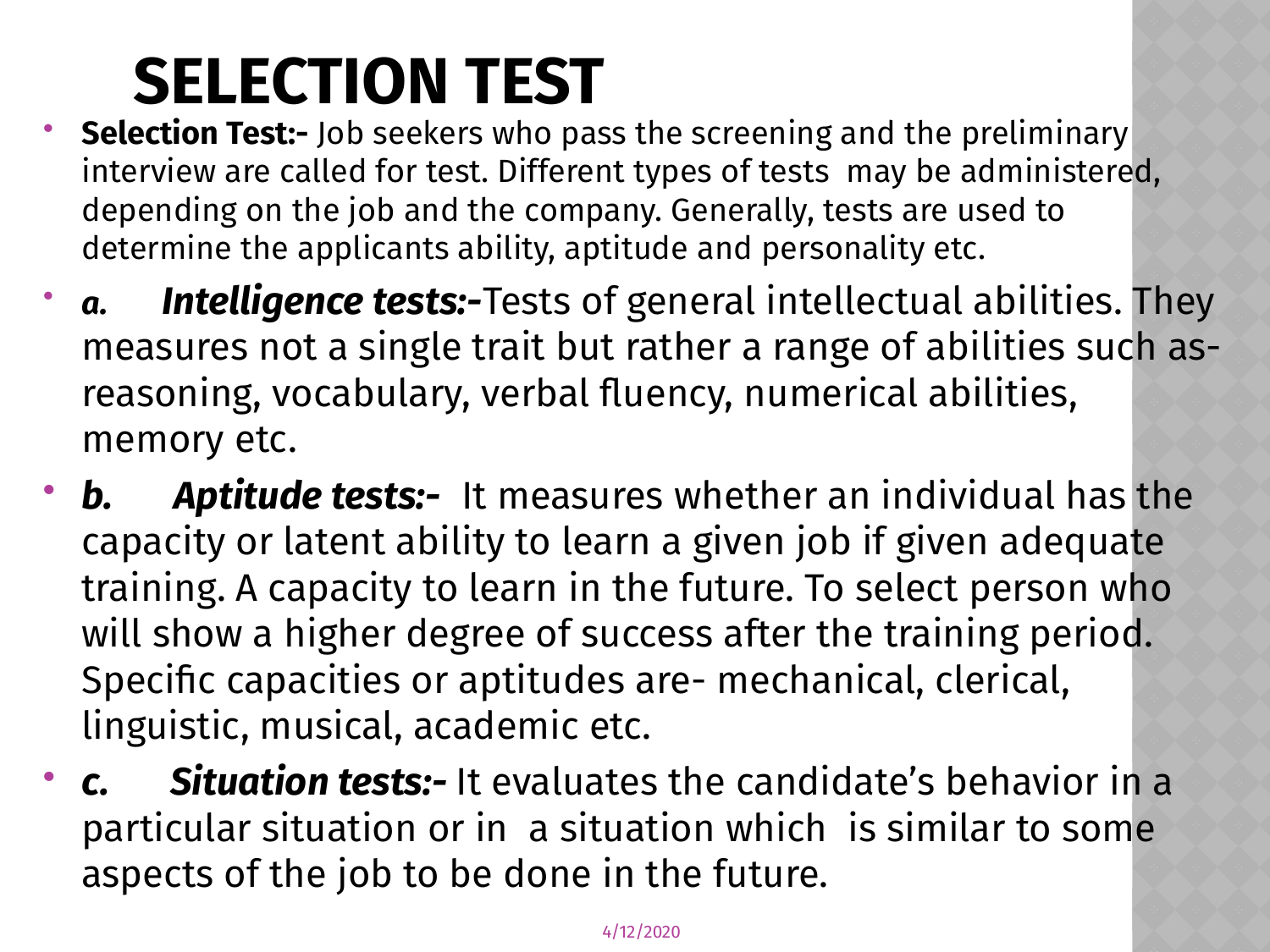

# Selection Test
Selection Test:- Job seekers who pass the screening and the preliminary interview are called for test. Different types of tests  may be administered, depending on the job and the company. Generally, tests are used to determine the applicants ability, aptitude and personality etc.
a.      Intelligence tests:-Tests of general intellectual abilities. They measures not a single trait but rather a range of abilities such as- reasoning, vocabulary, verbal fluency, numerical abilities, memory etc.
b.      Aptitude tests:-  It measures whether an individual has the capacity or latent ability to learn a given job if given adequate training. A capacity to learn in the future. To select person who will show a higher degree of success after the training period. Specific capacities or aptitudes are- mechanical, clerical, linguistic, musical, academic etc.
c.      Situation tests:- It evaluates the candidate’s behavior in a particular situation or in  a situation which  is similar to some aspects of the job to be done in the future.
4/12/2020